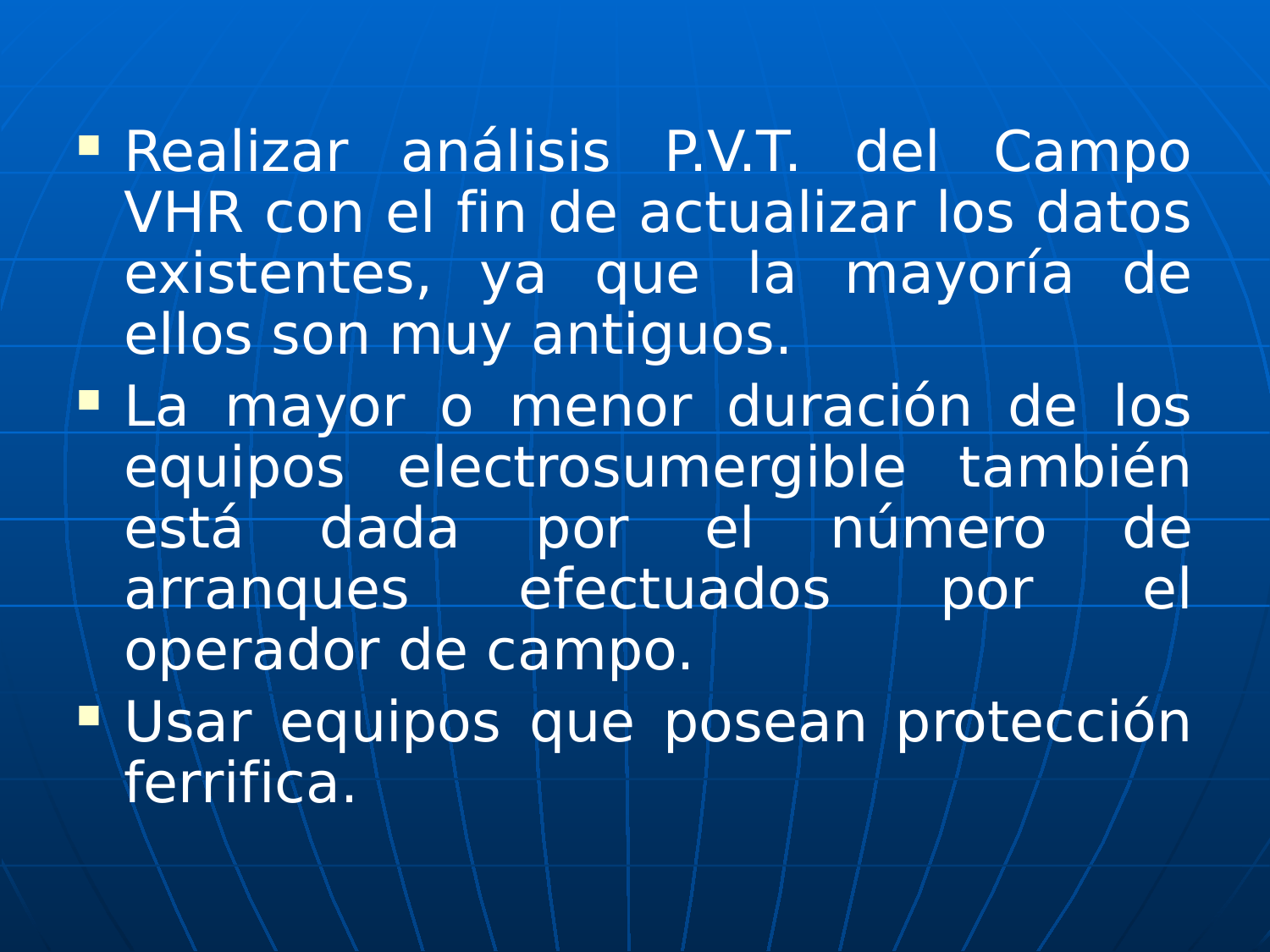

Realizar análisis P.V.T. del Campo VHR con el fin de actualizar los datos existentes, ya que la mayoría de ellos son muy antiguos.
La mayor o menor duración de los equipos electrosumergible también está dada por el número de arranques efectuados por el operador de campo.
Usar equipos que posean protección ferrifica.